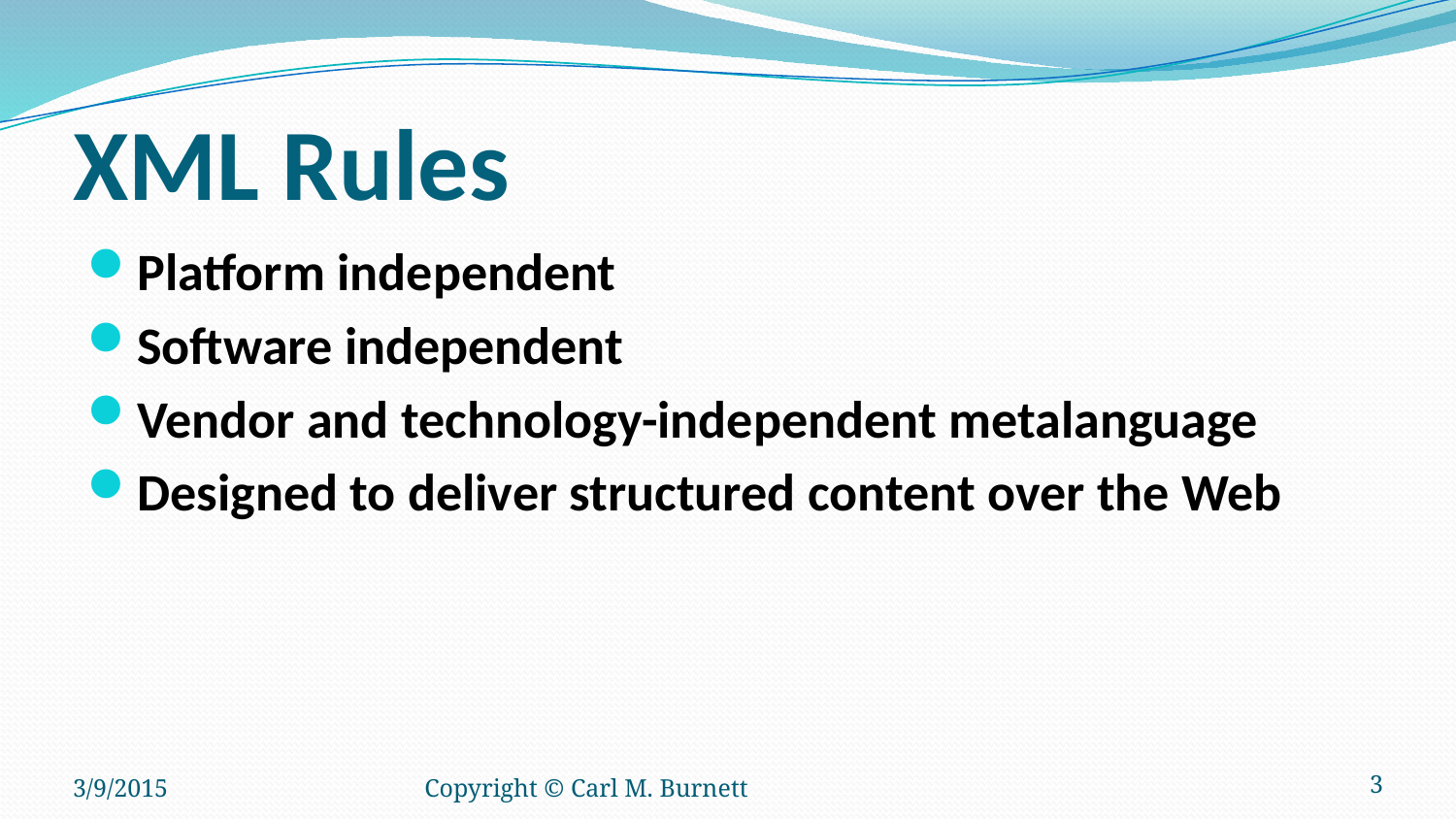

# XML Rules
Platform independent
Software independent
Vendor and technology-independent metalanguage
Designed to deliver structured content over the Web
3/9/2015
Copyright © Carl M. Burnett
3